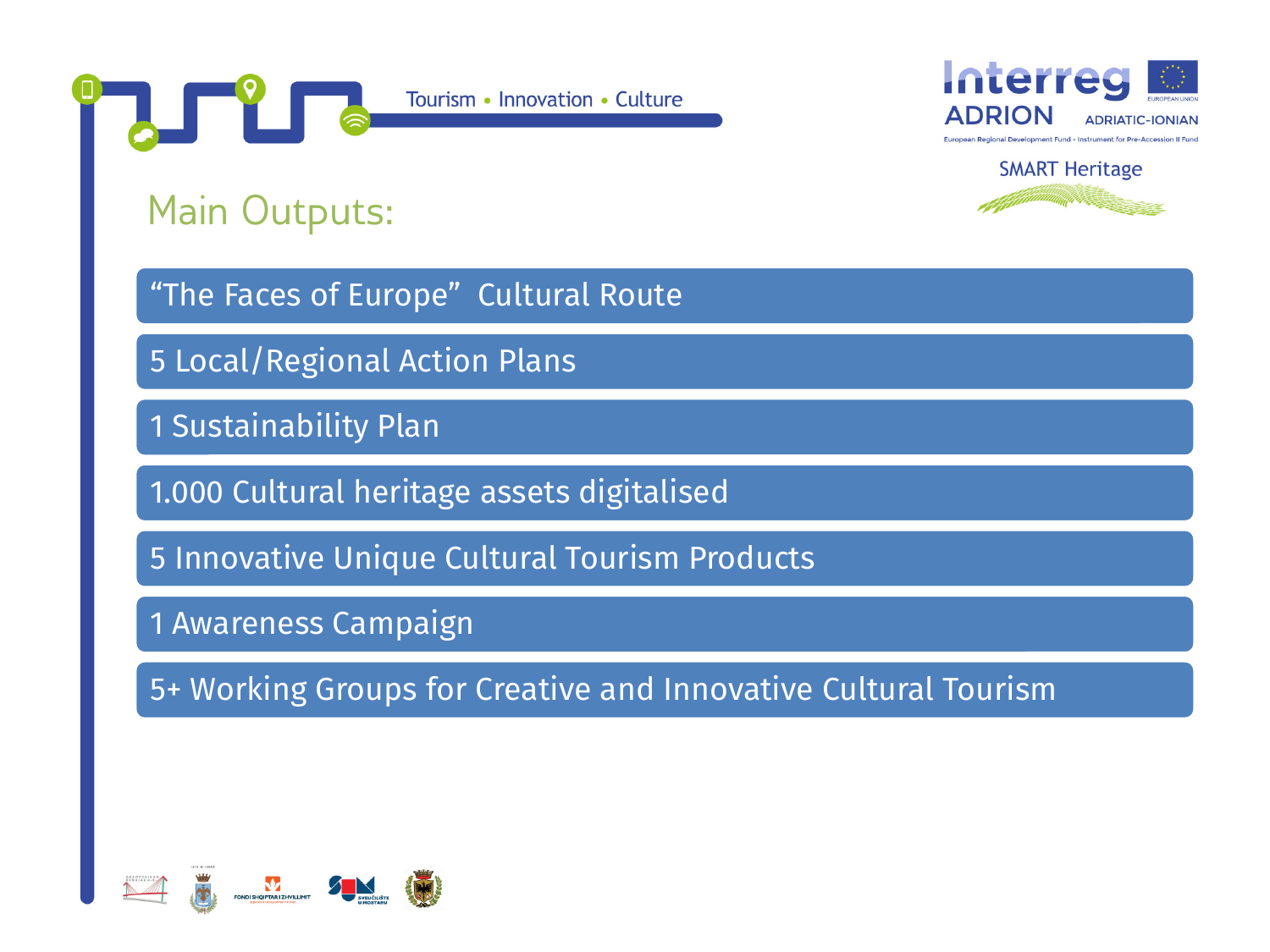

Main Outputs:
“The Faces of Europe”  Cultural Route
5 Local/Regional Action Plans
1 Sustainability Plan
1.000 Cultural heritage assets digitalised
5 Innovative Unique Cultural Tourism Products
1 Awareness Campaign
5+ Working Groups for Creative and Innovative Cultural Tourism